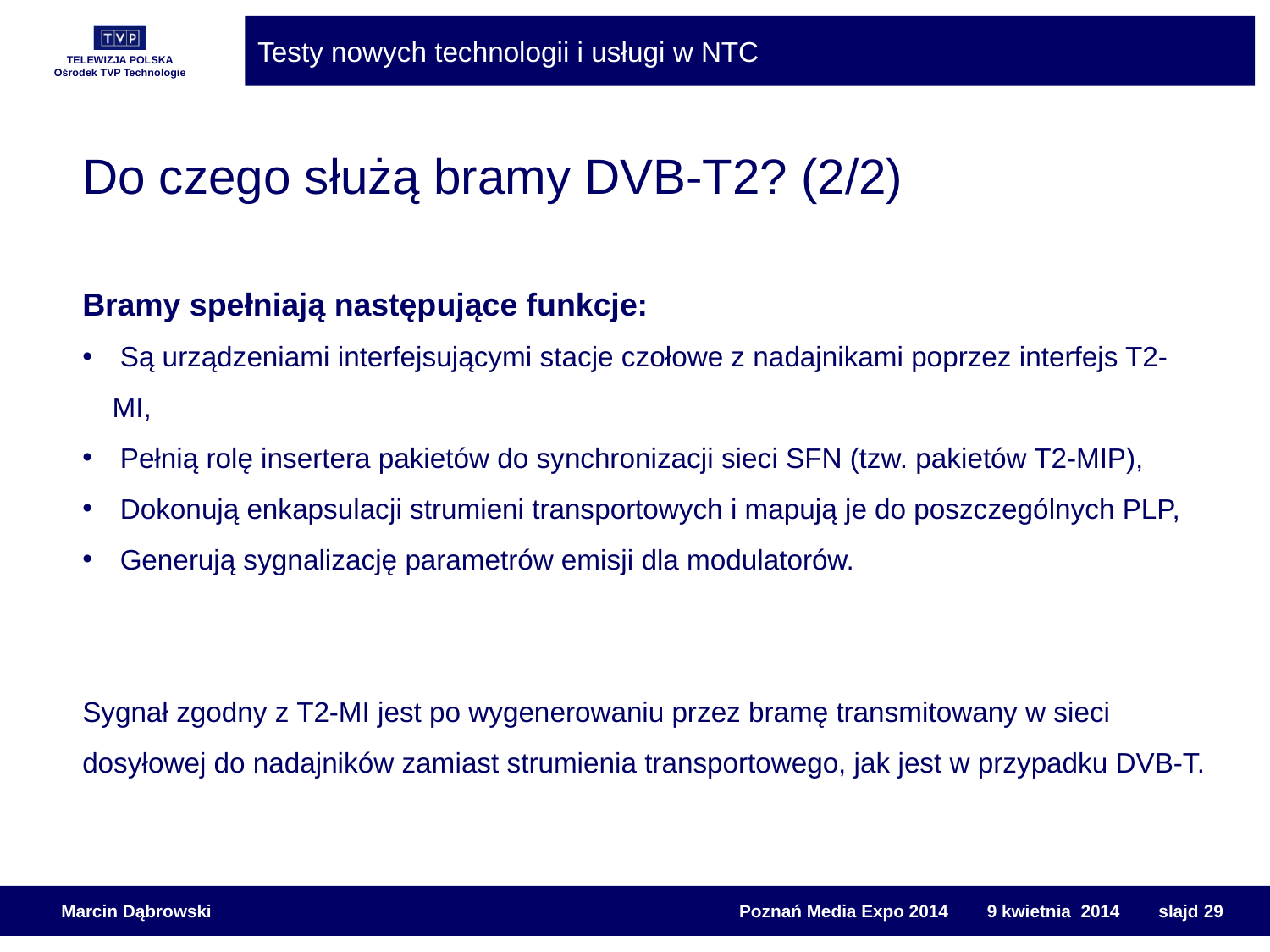

Do czego służą bramy DVB-T2? (2/2)

Bramy spełniają następujące funkcje:
 Są urządzeniami interfejsującymi stacje czołowe z nadajnikami poprzez interfejs T2-MI,
 Pełnią rolę insertera pakietów do synchronizacji sieci SFN (tzw. pakietów T2-MIP),
 Dokonują enkapsulacji strumieni transportowych i mapują je do poszczególnych PLP,
 Generują sygnalizację parametrów emisji dla modulatorów.

Sygnał zgodny z T2-MI jest po wygenerowaniu przez bramę transmitowany w sieci dosyłowej do nadajników zamiast strumienia transportowego, jak jest w przypadku DVB-T.